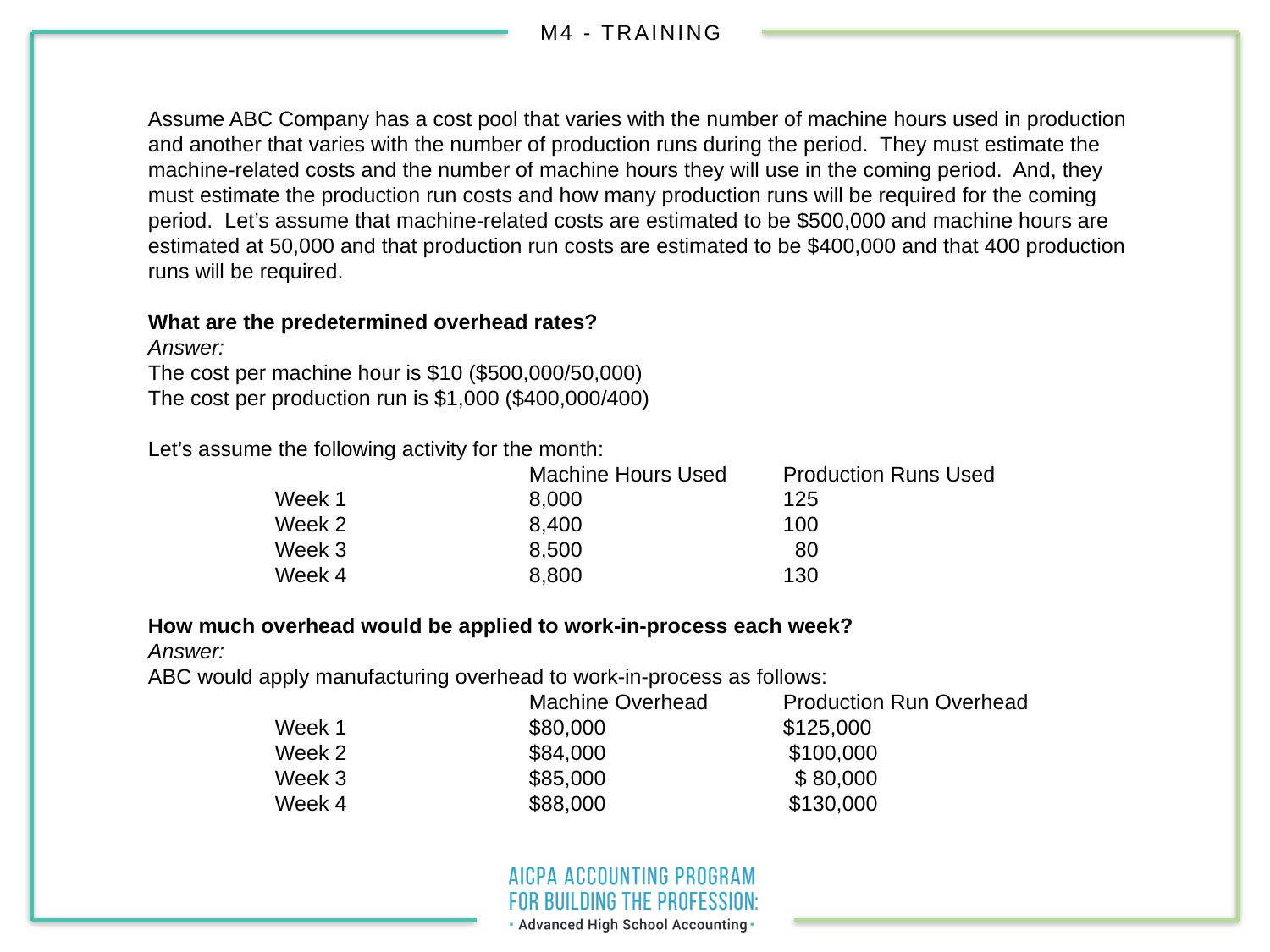

Assume ABC Company has a cost pool that varies with the number of machine hours used in production and another that varies with the number of production runs during the period.  They must estimate the machine-related costs and the number of machine hours they will use in the coming period.  And, they must estimate the production run costs and how many production runs will be required for the coming period.  Let’s assume that machine-related costs are estimated to be $500,000 and machine hours are estimated at 50,000 and that production run costs are estimated to be $400,000 and that 400 production runs will be required.

What are the predetermined overhead rates?
Answer:
The cost per machine hour is $10 ($500,000/50,000)
The cost per production run is $1,000 ($400,000/400)

Let’s assume the following activity for the month:
			Machine Hours Used	Production Runs Used
	Week 1		8,000		125
	Week 2		8,400		100
	Week 3		8,500		  80
	Week 4		8,800		130

How much overhead would be applied to work-in-process each week?
Answer:
ABC would apply manufacturing overhead to work-in-process as follows:
			Machine Overhead	Production Run Overhead
	Week 1	       	$80,000	         	$125,000
	Week 2		$84,000		 $100,000
	Week 3		$85,000		  $ 80,000
	Week 4		$88,000		 $130,000